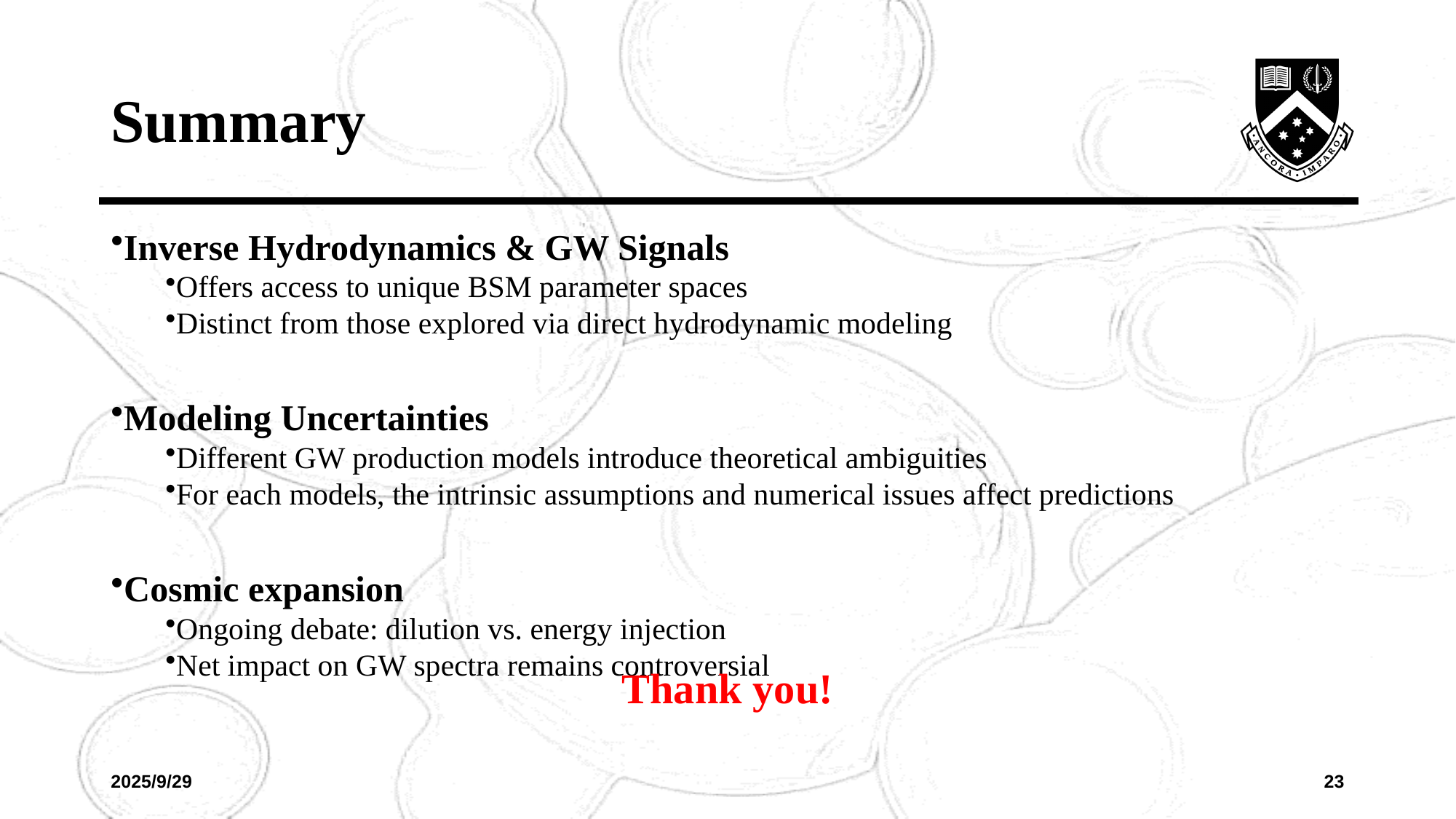

# Summary
Inverse Hydrodynamics & GW Signals
Offers access to unique BSM parameter spaces
Distinct from those explored via direct hydrodynamic modeling

Modeling Uncertainties
Different GW production models introduce theoretical ambiguities
For each models, the intrinsic assumptions and numerical issues affect predictions

Cosmic expansion
Ongoing debate: dilution vs. energy injection
Net impact on GW spectra remains controversial

Thank you!
2025/9/29
23